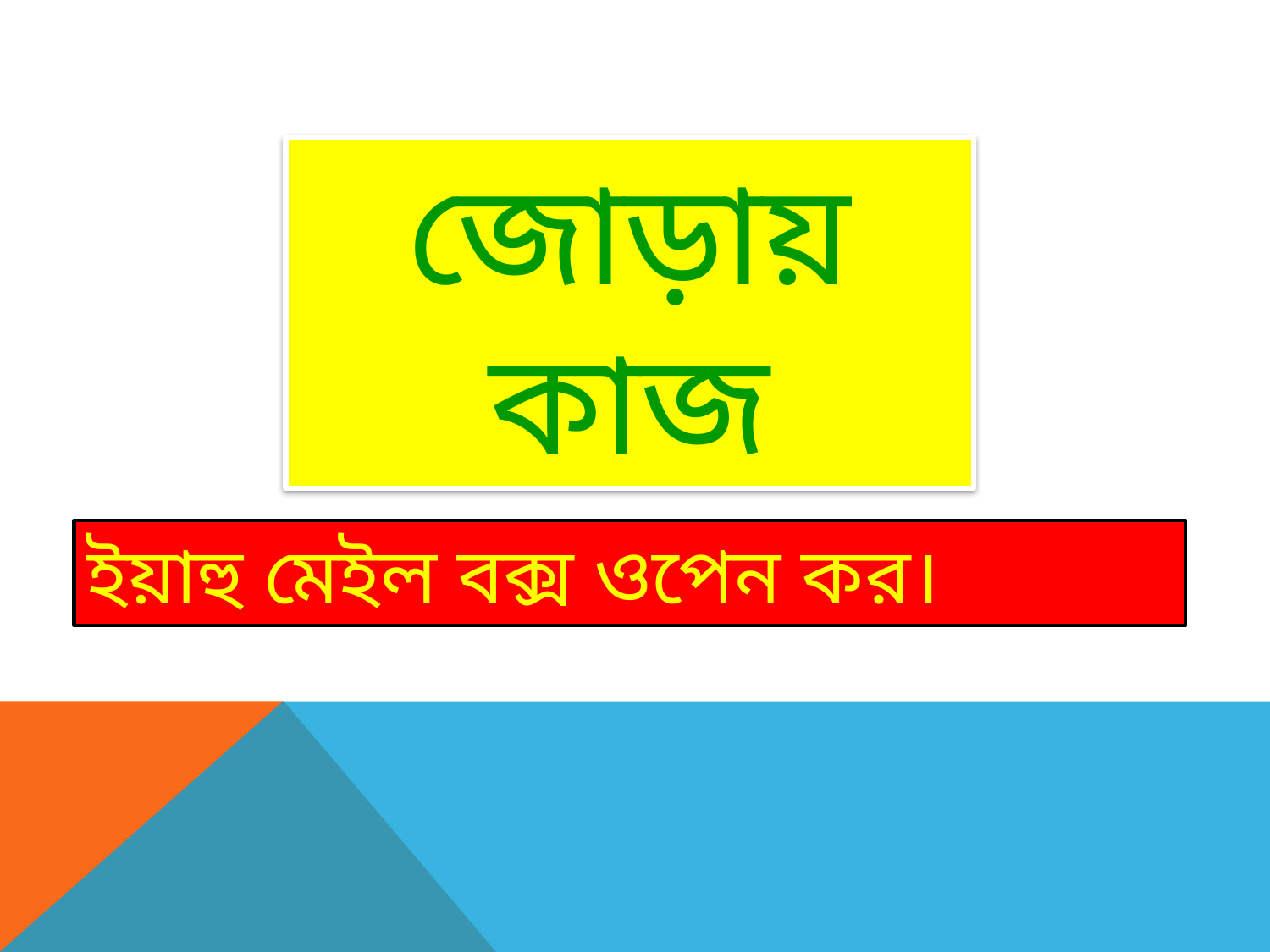

জোড়ায় কাজ
ইয়াহু মেইল বক্স ওপেন কর।